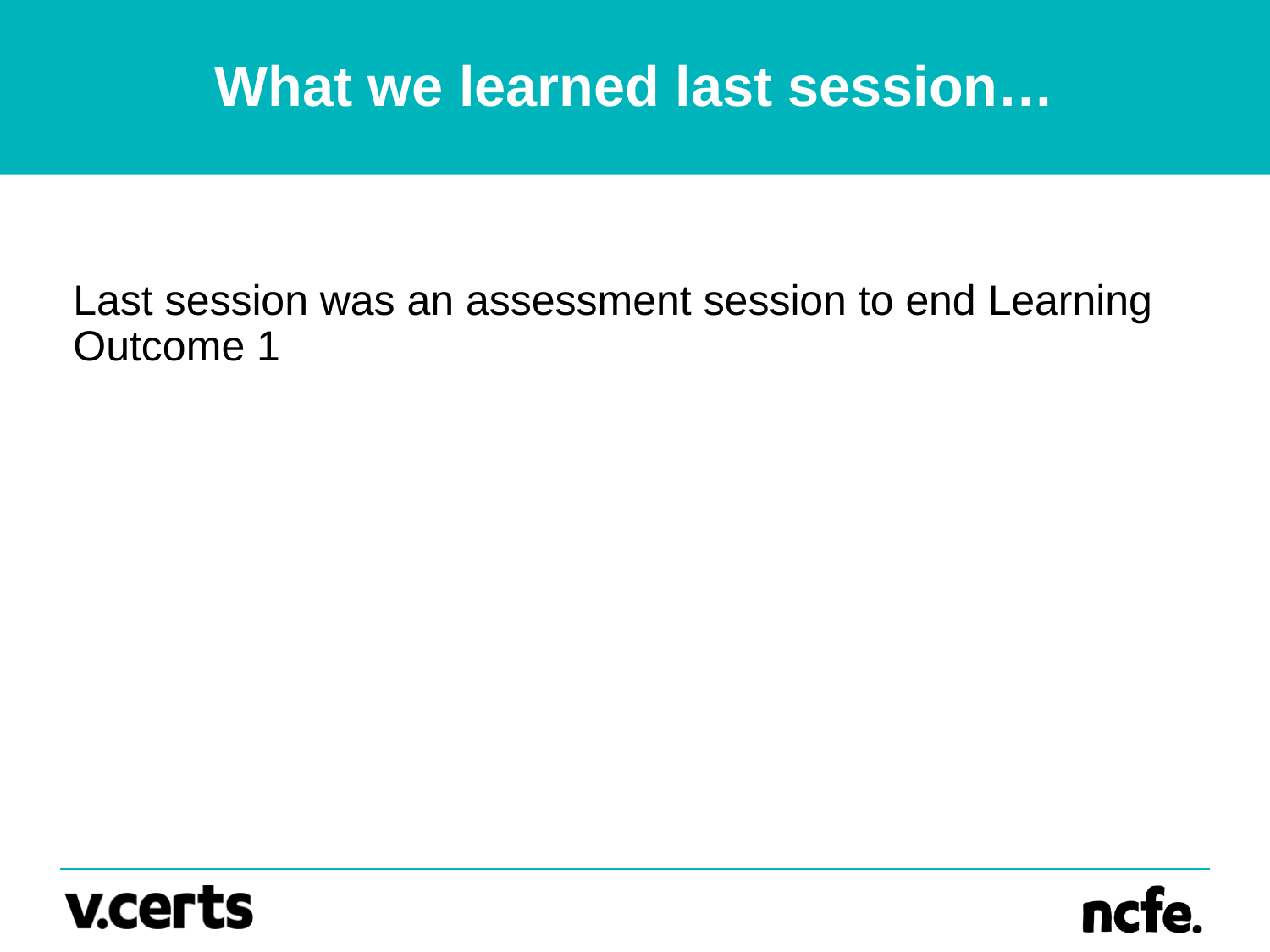

# What we learned last session…

Last session was an assessment session to end Learning Outcome 1